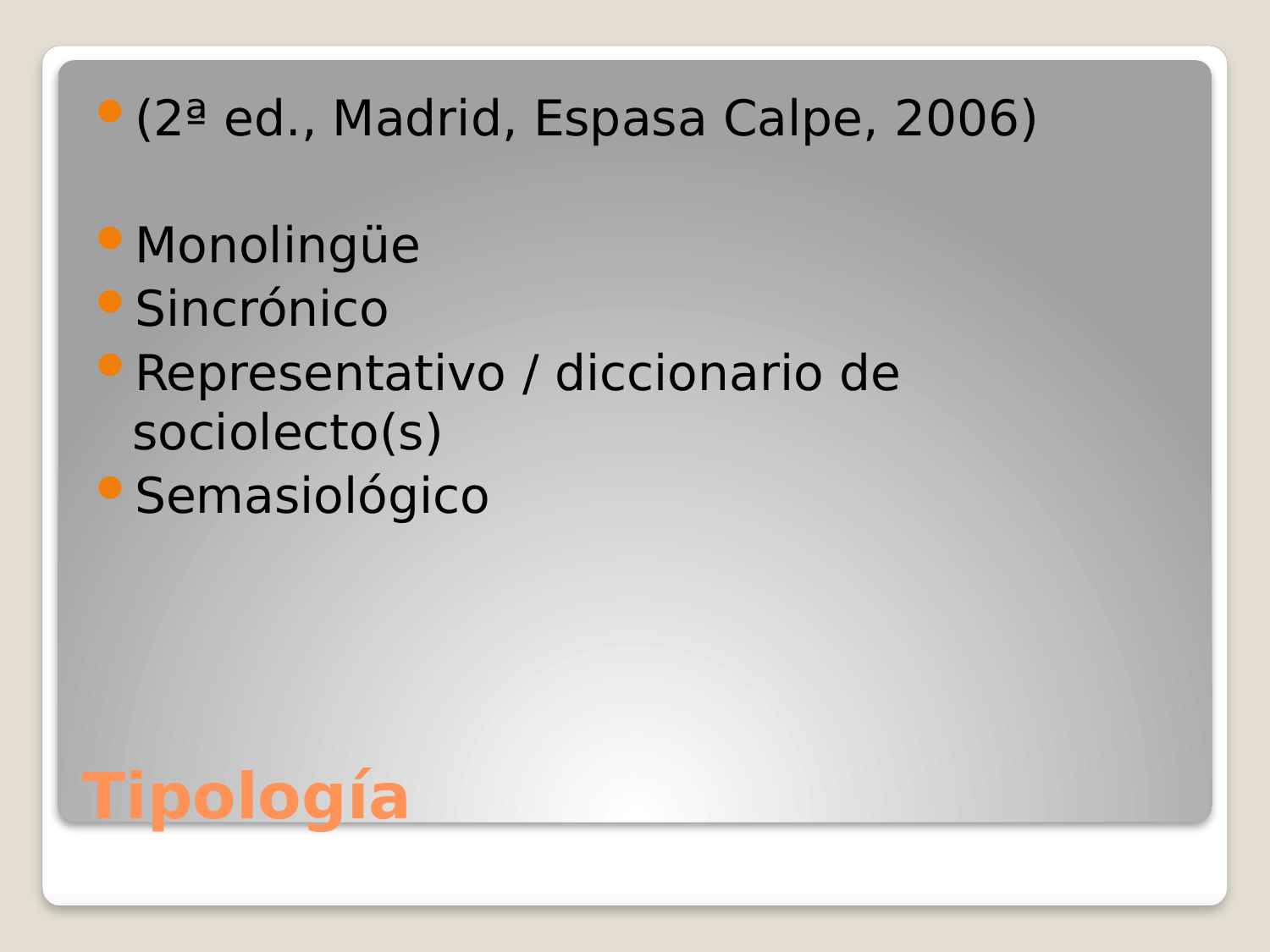

(2ª ed., Madrid, Espasa Calpe, 2006)

Monolingüe
Sincrónico
Representativo / diccionario de sociolecto(s)
Semasiológico
# Tipología